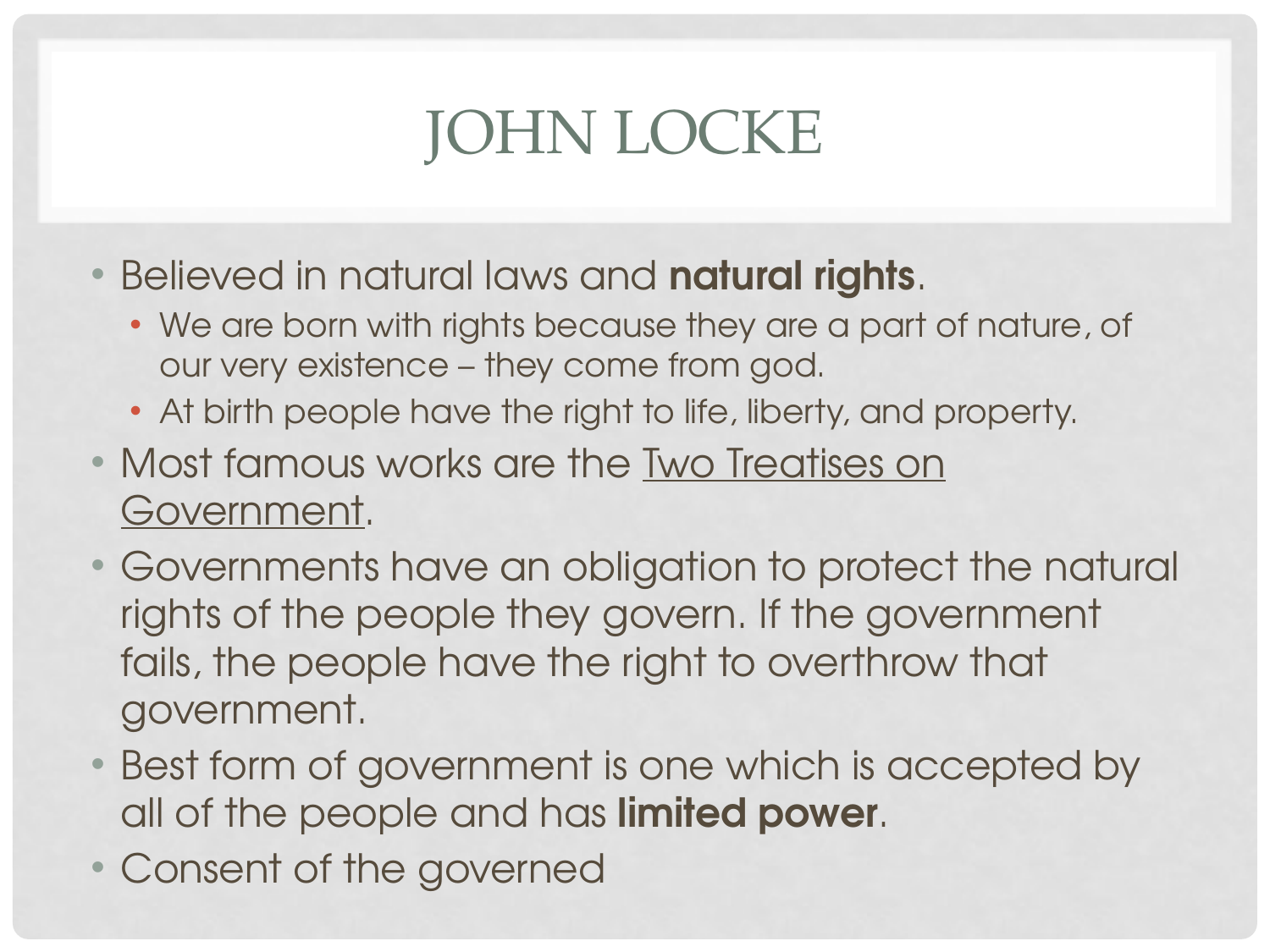

# John locke
Believed in natural laws and natural rights.
We are born with rights because they are a part of nature, of our very existence – they come from god.
At birth people have the right to life, liberty, and property.
Most famous works are the Two Treatises on Government.
Governments have an obligation to protect the natural rights of the people they govern. If the government fails, the people have the right to overthrow that government.
Best form of government is one which is accepted by all of the people and has limited power.
Consent of the governed